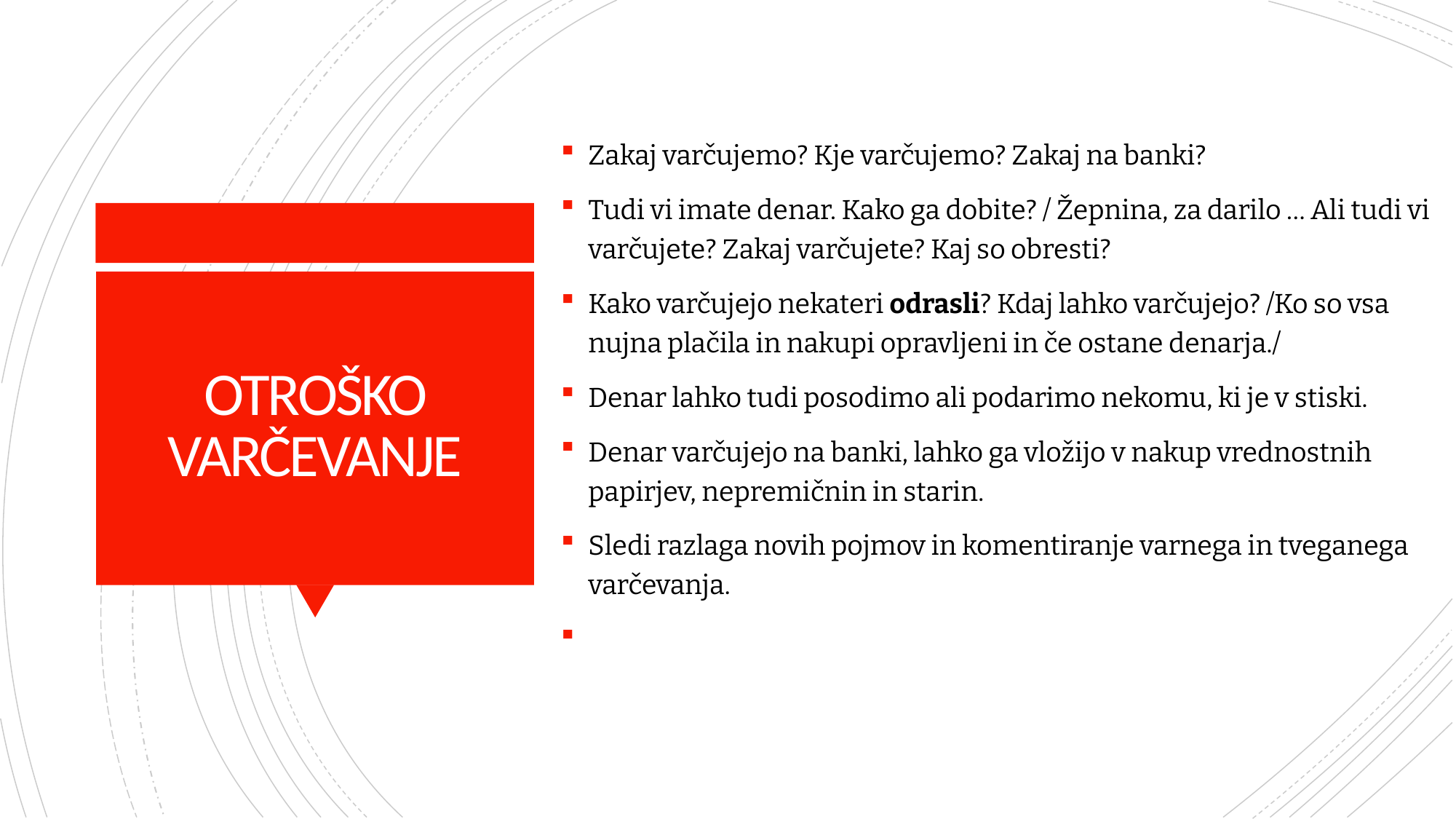

Zakaj varčujemo? Kje varčujemo? Zakaj na banki?
Tudi vi imate denar. Kako ga dobite? / Žepnina, za darilo … Ali tudi vi varčujete? Zakaj varčujete? Kaj so obresti?
Kako varčujejo nekateri odrasli? Kdaj lahko varčujejo? /Ko so vsa nujna plačila in nakupi opravljeni in če ostane denarja./
Denar lahko tudi posodimo ali podarimo nekomu, ki je v stiski.
Denar varčujejo na banki, lahko ga vložijo v nakup vrednostnih papirjev, nepremičnin in starin.
Sledi razlaga novih pojmov in komentiranje varnega in tveganega varčevanja.

# OTROŠKO VARČEVANJE